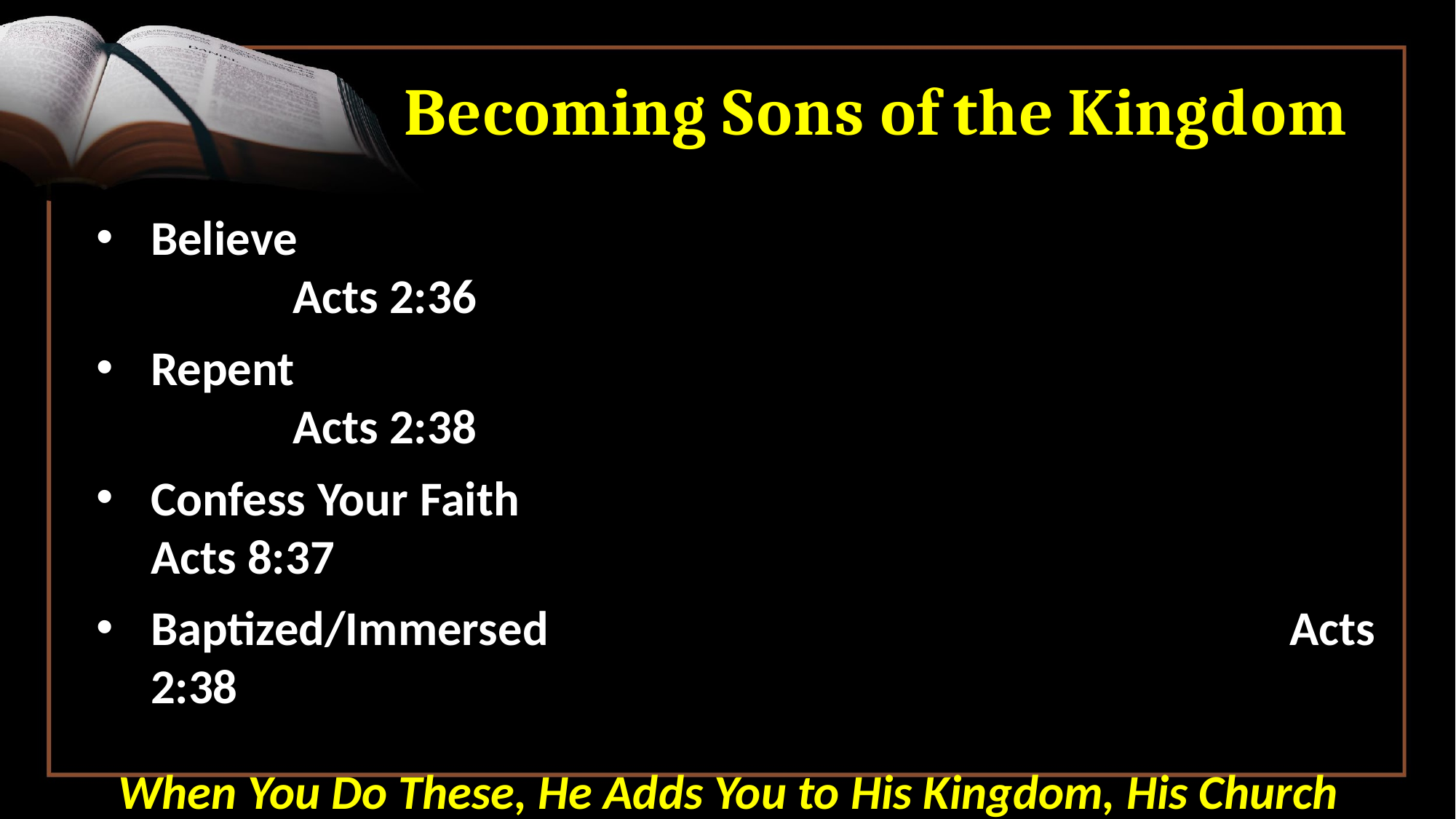

# Becoming Sons of the Kingdom
Believe 							 					   Acts 2:36
Repent												   Acts 2:38
Confess Your Faith								   Acts 8:37
Baptized/Immersed							   Acts 2:38

  When You Do These, He Adds You to His Kingdom, His Church

As a Christian, Live Faithfully Until You Die		   Rev. 2:10